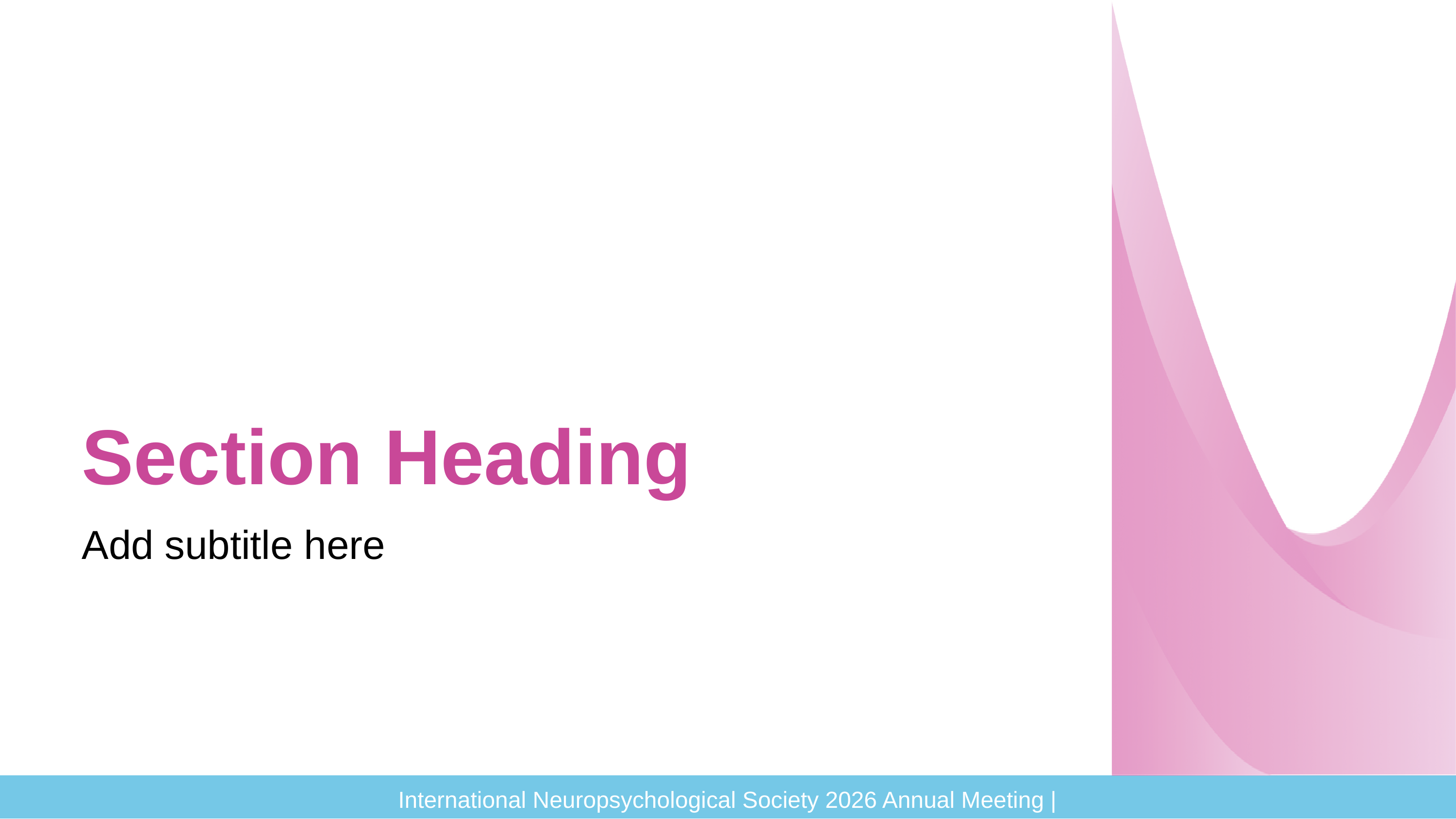

Section Heading
Add subtitle here

International Neuropsychological Society 2026 Annual Meeting | #INS2026